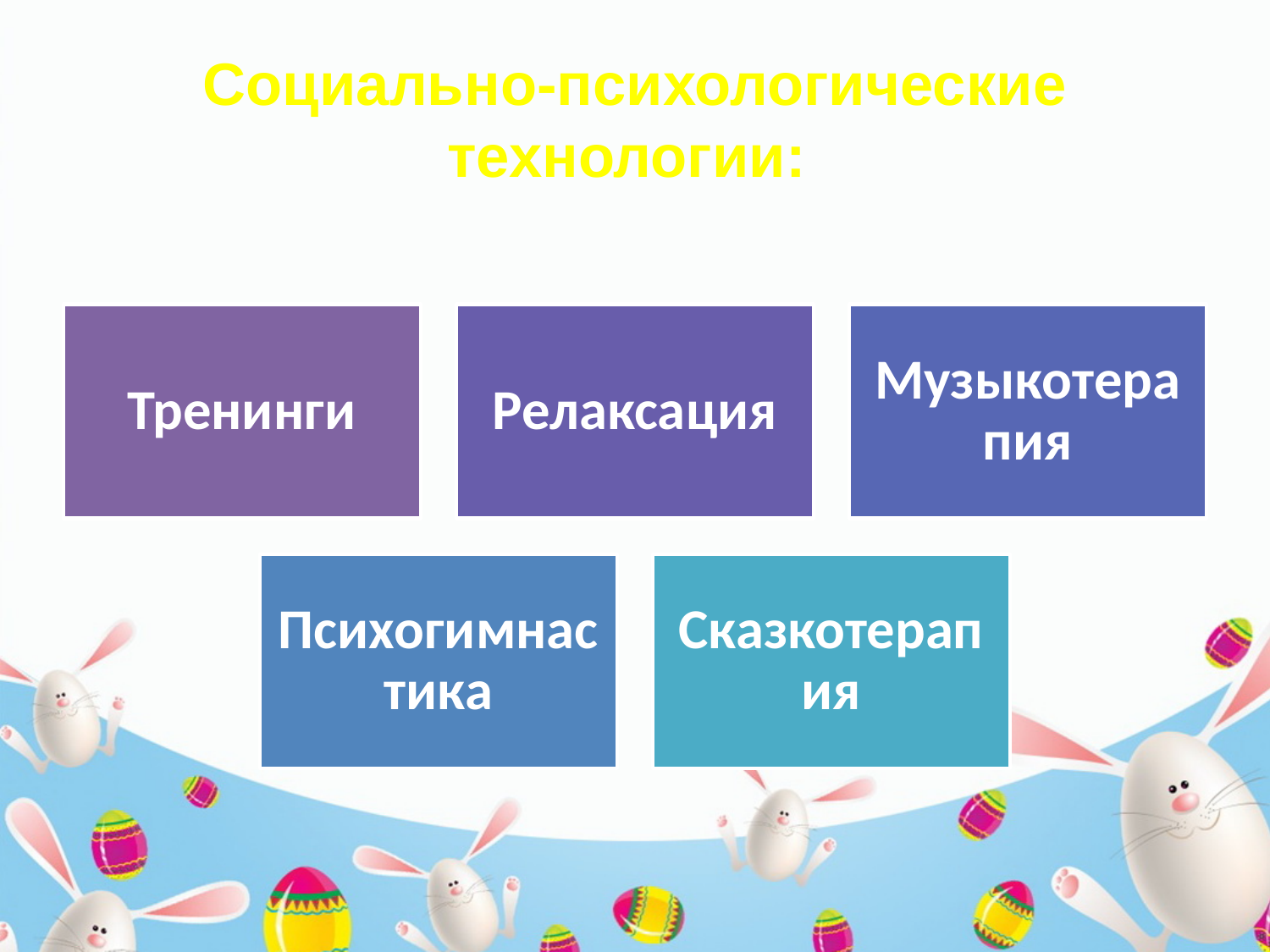

# Социально-психологические технологии:
Тренинги
Релаксация
Музыкотерапия
Психогимнастика
Сказкотерапия